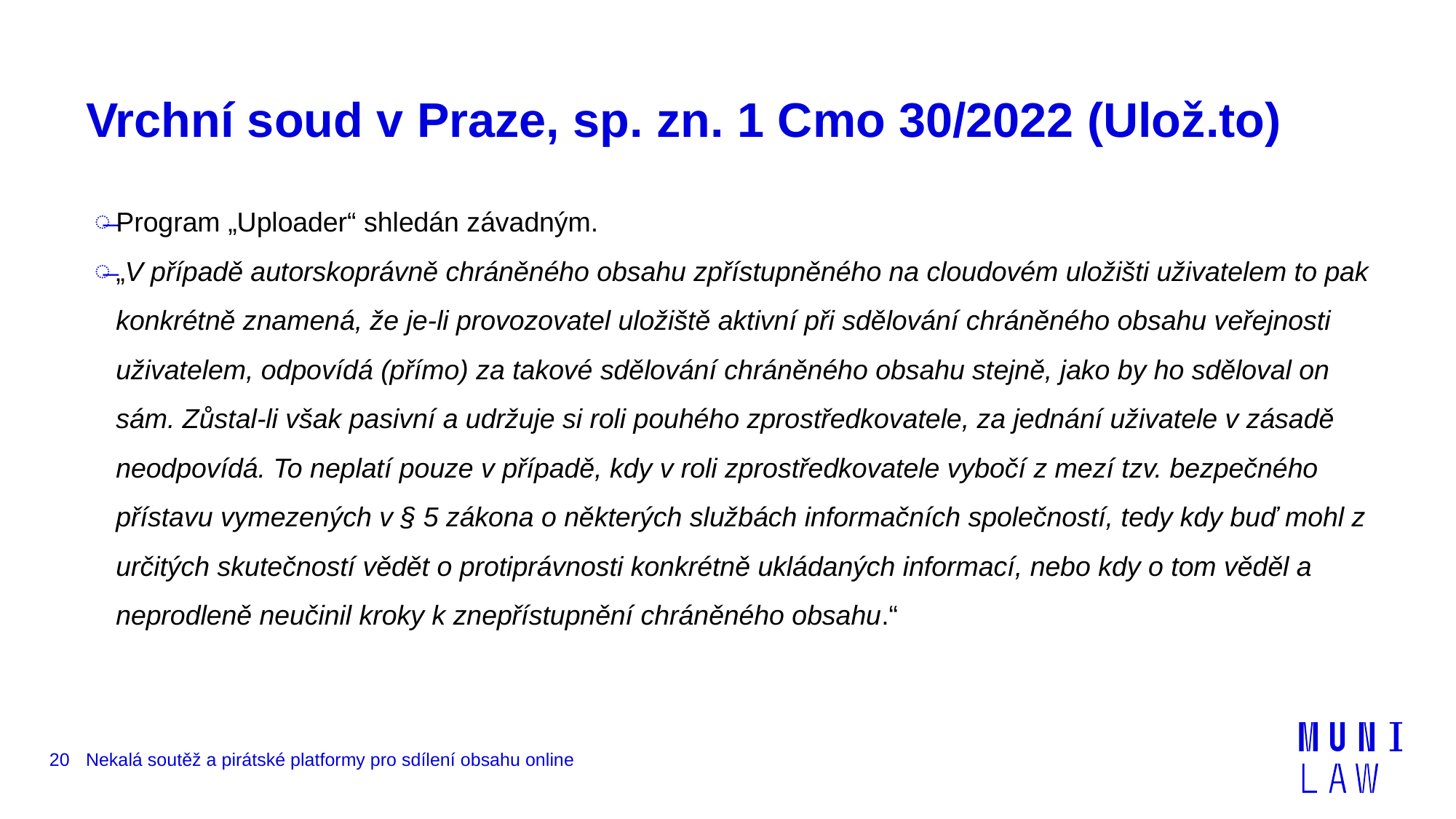

# Vrchní soud v Praze, sp. zn. 1 Cmo 30/2022 (Ulož.to)
Program „Uploader“ shledán závadným.
„V případě autorskoprávně chráněného obsahu zpřístupněného na cloudovém uložišti uživatelem to pak konkrétně znamená, že je-li provozovatel uložiště aktivní při sdělování chráněného obsahu veřejnosti uživatelem, odpovídá (přímo) za takové sdělování chráněného obsahu stejně, jako by ho sděloval on sám. Zůstal-li však pasivní a udržuje si roli pouhého zprostředkovatele, za jednání uživatele v zásadě neodpovídá. To neplatí pouze v případě, kdy v roli zprostředkovatele vybočí z mezí tzv. bezpečného přístavu vymezených v § 5 zákona o některých službách informačních společností, tedy kdy buď mohl z určitých skutečností vědět o protiprávnosti konkrétně ukládaných informací, nebo kdy o tom věděl a neprodleně neučinil kroky k znepřístupnění chráněného obsahu.“
20
Nekalá soutěž a pirátské platformy pro sdílení obsahu online